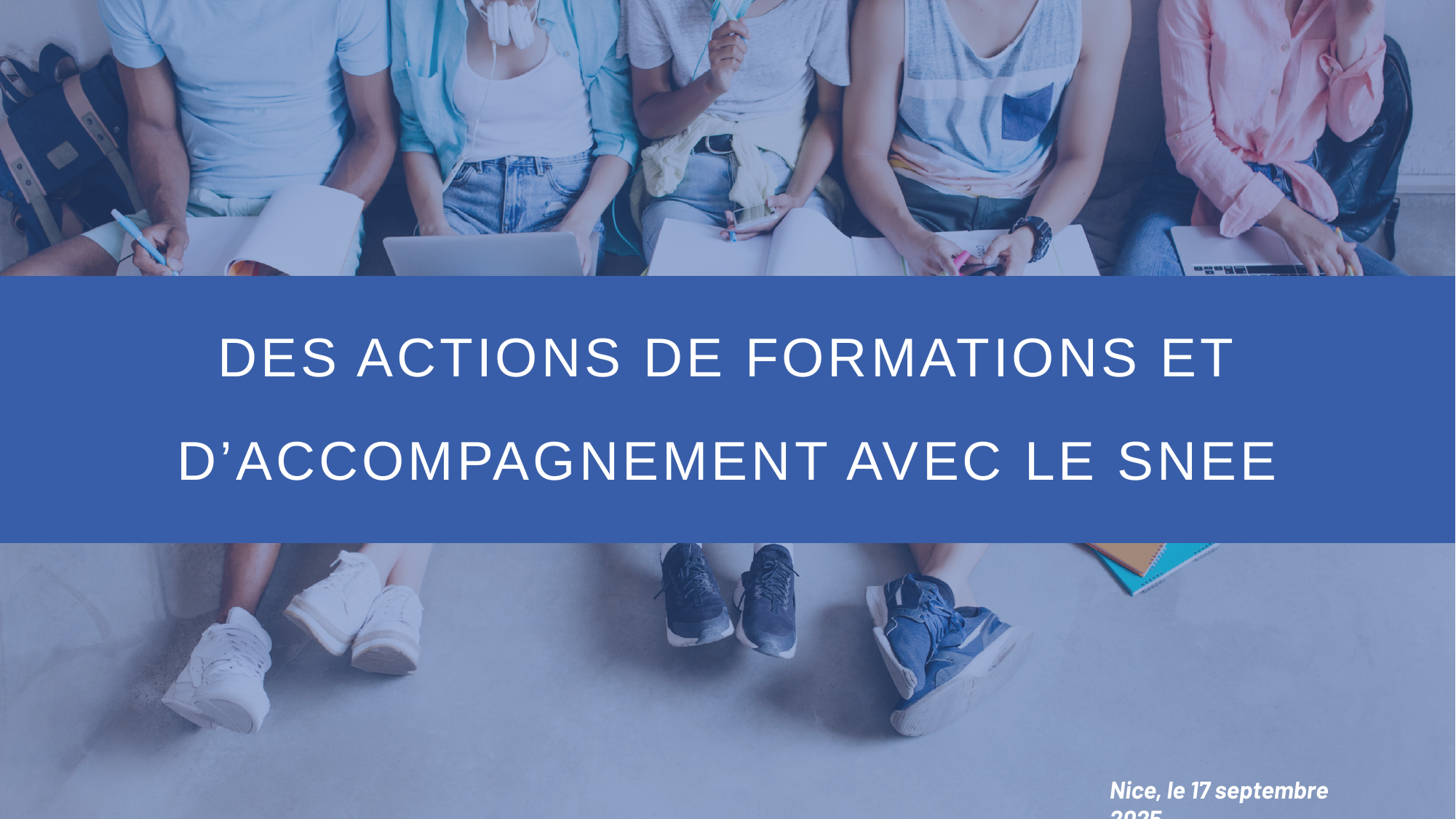

DES ACTIONS DE FORMATIONS ET D’ACCOMPAGNEMENT AVEC LE SNEE

ETUDIER ET ENTREPRENDRE C’EST POSSIBLE
Nice, le 17 septembre 2025